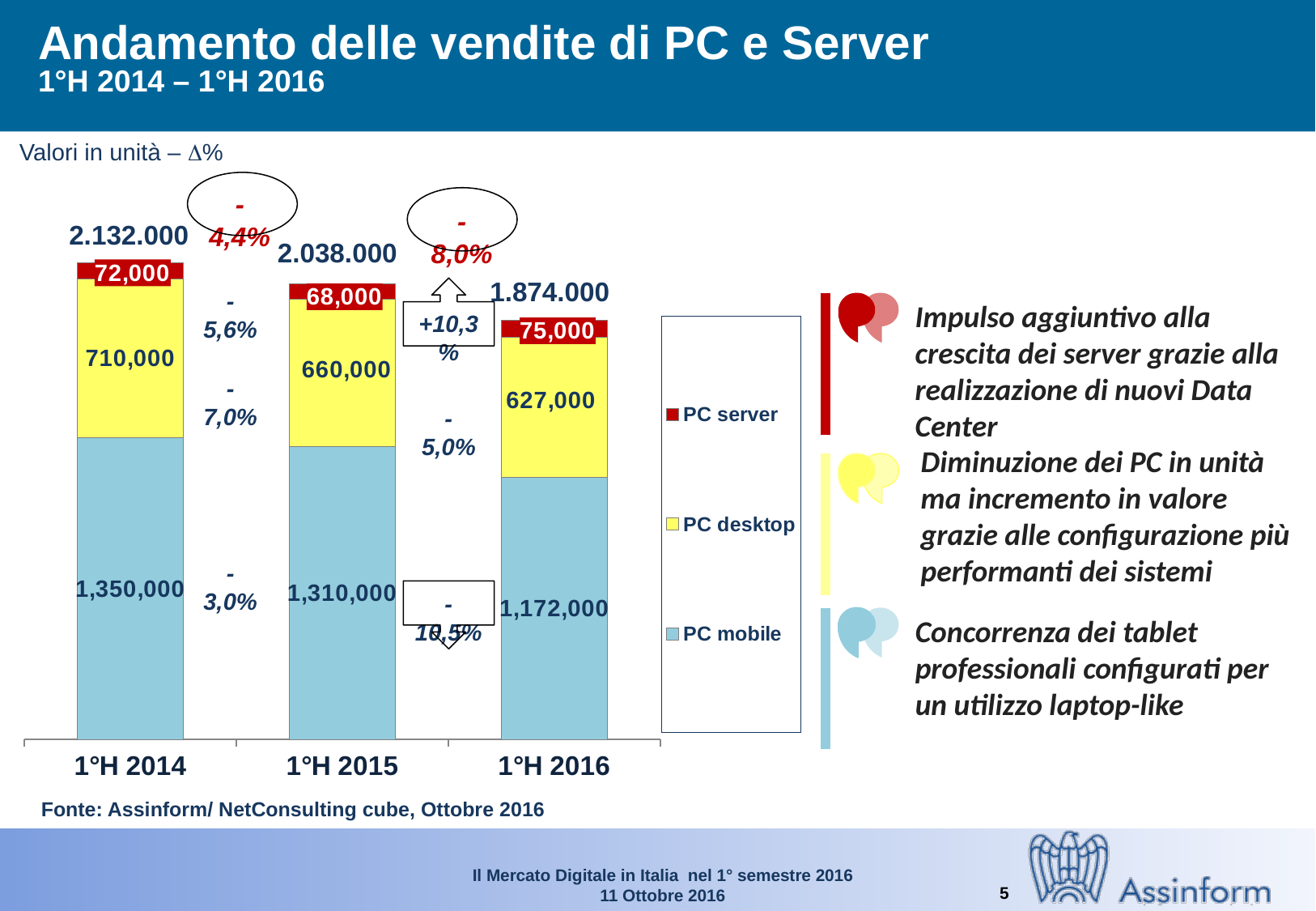

# Andamento delle vendite di PC e Server 1°H 2014 – 1°H 2016
Valori in unità – Δ%

### Chart

| Category | PC mobile | PC desktop | PC server |
|---|---|---|---|
| 1°H 2014 | 1350000.0 | 710000.0 | 72000.0 |
| 1°H 2015 | 1310000.0 | 660000.0 | 68000.0 |
| 1°H 2016 | 1172000.0 | 627000.0 | 75000.0 |
-4,4%

-8,0%
2.132.000
2.038.000
1.874.000
-5,6%

Impulso aggiuntivo alla crescita dei server grazie alla realizzazione di nuovi Data Center
+10,3%
-7,0%
-5,0%
Diminuzione dei PC in unità ma incremento in valore grazie alle configurazione più performanti dei sistemi

-3,0%
-10,5%

Concorrenza dei tablet professionali configurati per un utilizzo laptop-like
Fonte: Assinform/ NetConsulting cube, Ottobre 2016